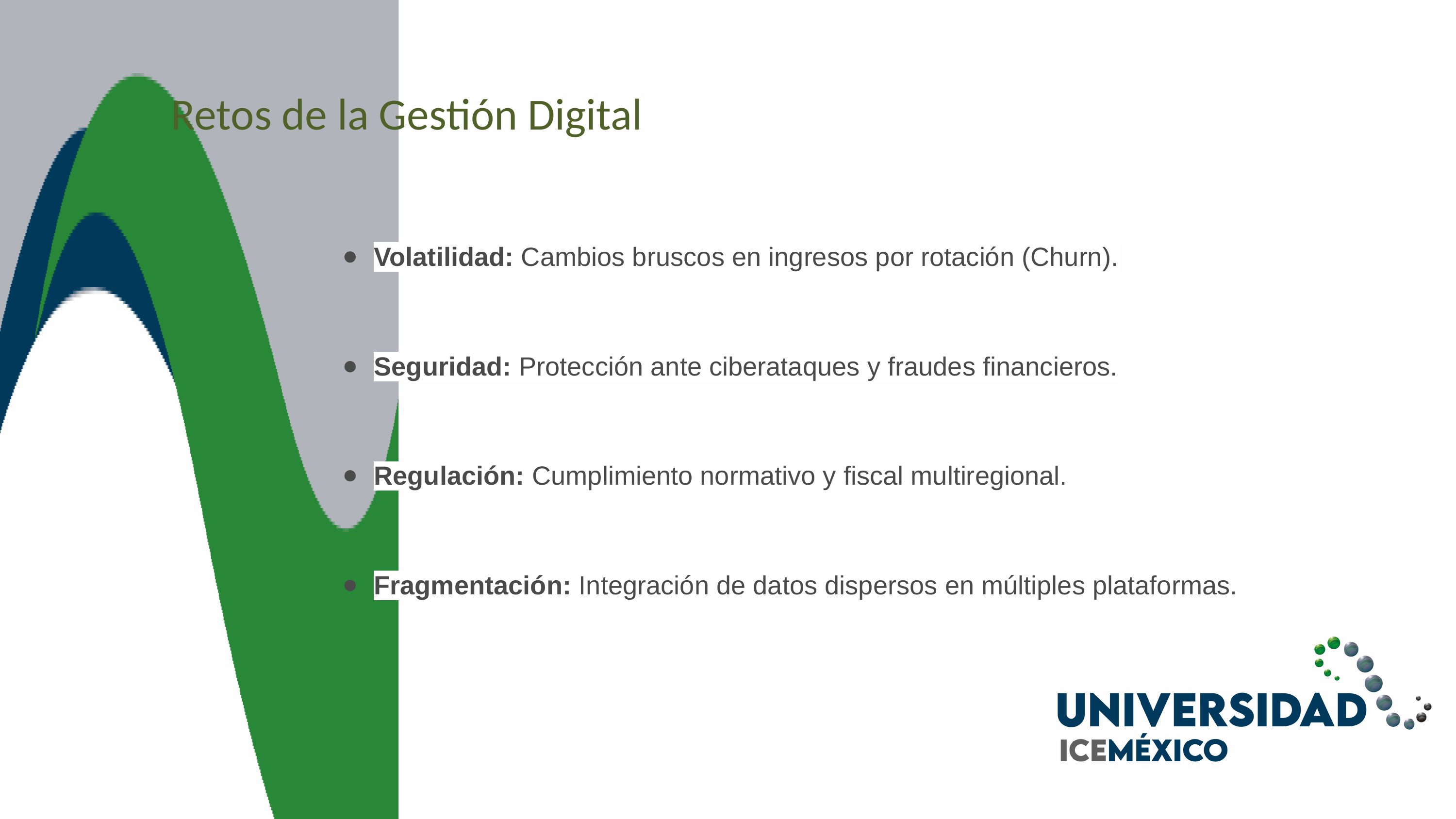

Retos de la Gestión Digital

Volatilidad: Cambios bruscos en ingresos por rotación (Churn).

Seguridad: Protección ante ciberataques y fraudes financieros.

Regulación: Cumplimiento normativo y fiscal multiregional.

Fragmentación: Integración de datos dispersos en múltiples plataformas.